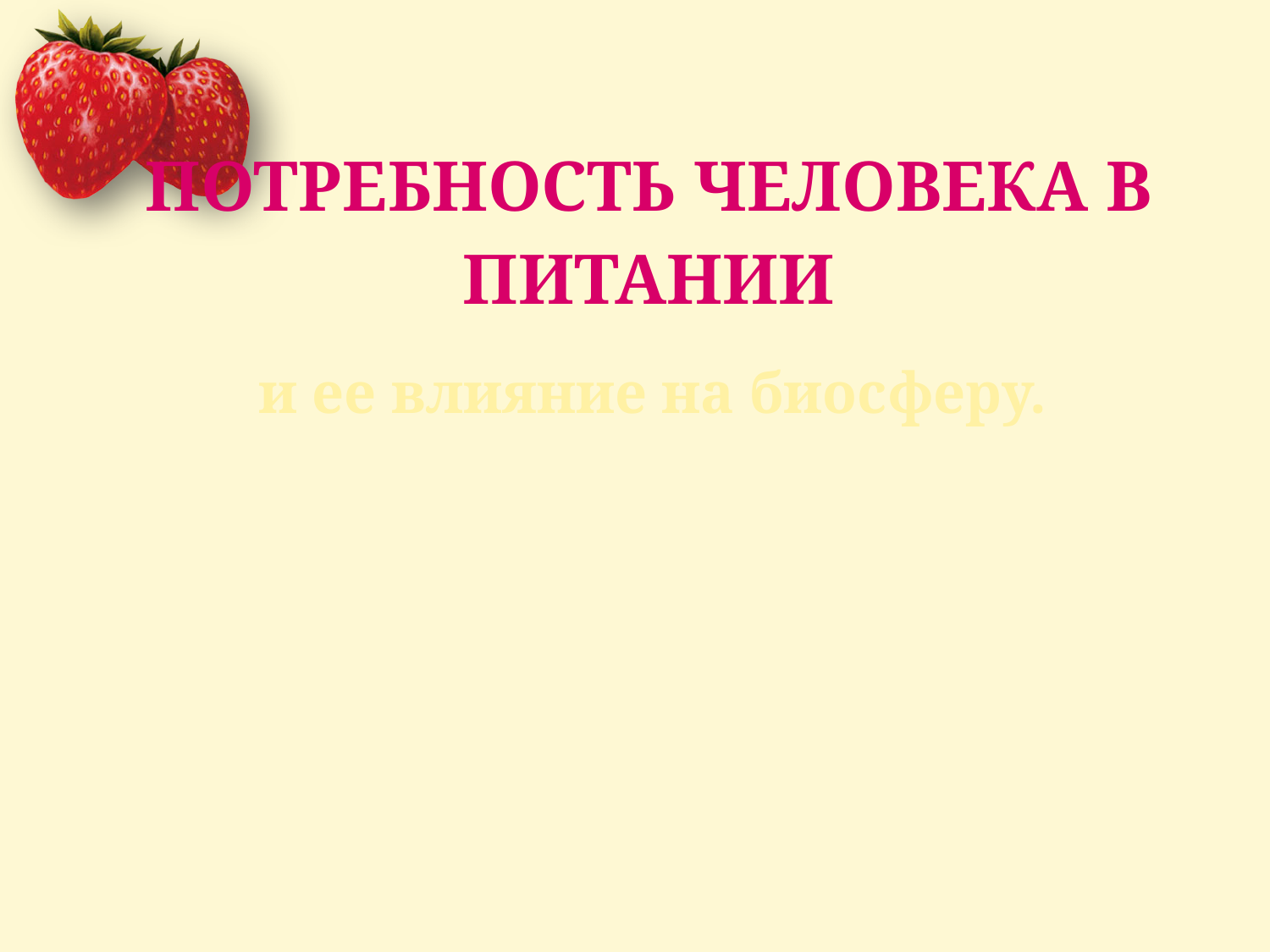

# Потребность человека в питании
и ее влияние на биосферу.